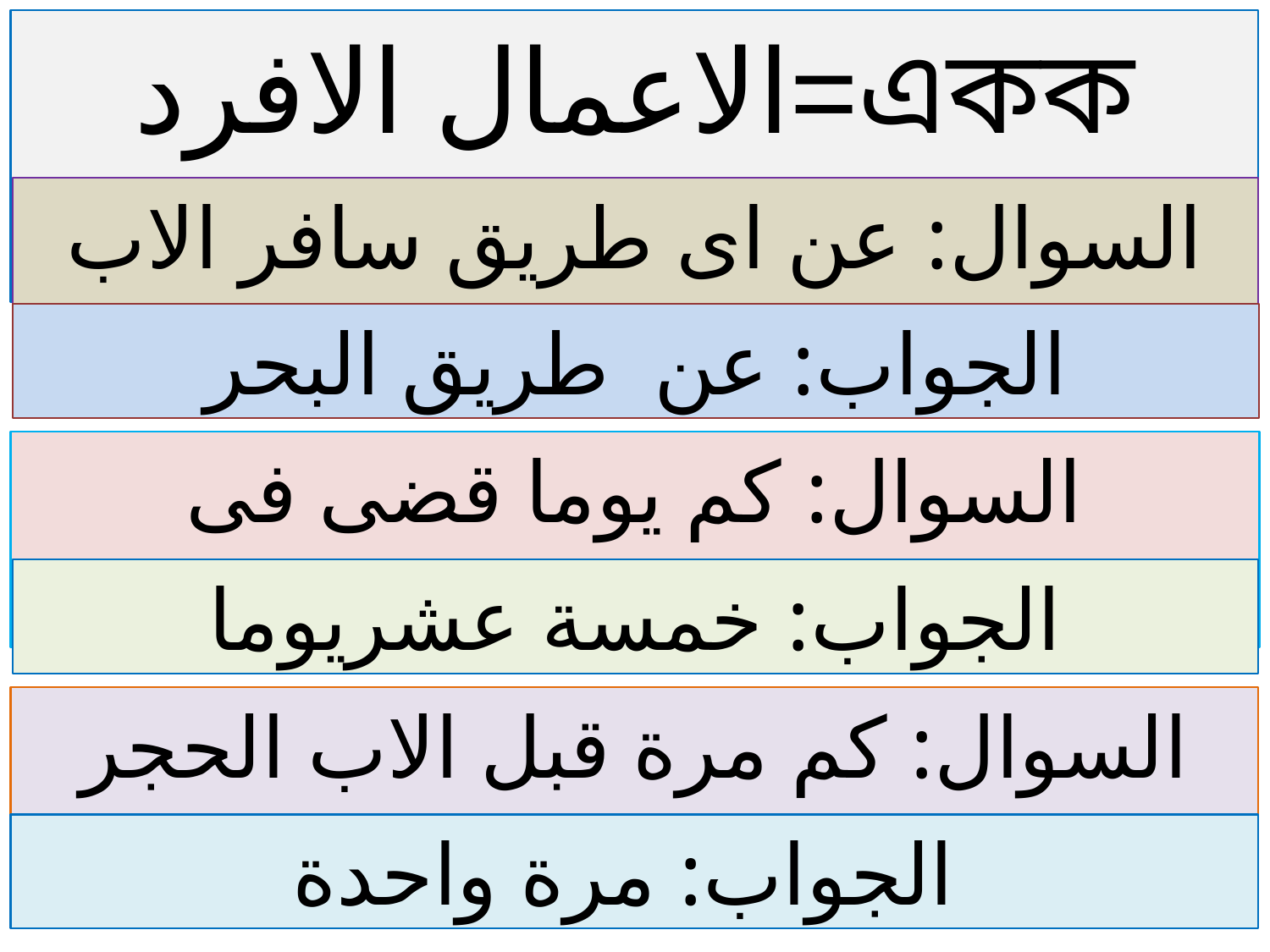

الاعمال الافرد=একক কাজ
السوال: عن اى طريق سافر الاب الى جدة ؟
الجواب: عن  طريق البحر
السوال: كم يوما قضى فى السفينة ؟
الجواب: خمسة عشريوما
السوال: كم مرة قبل الاب الحجر الاسود ؟
الجواب: مرة واحدة